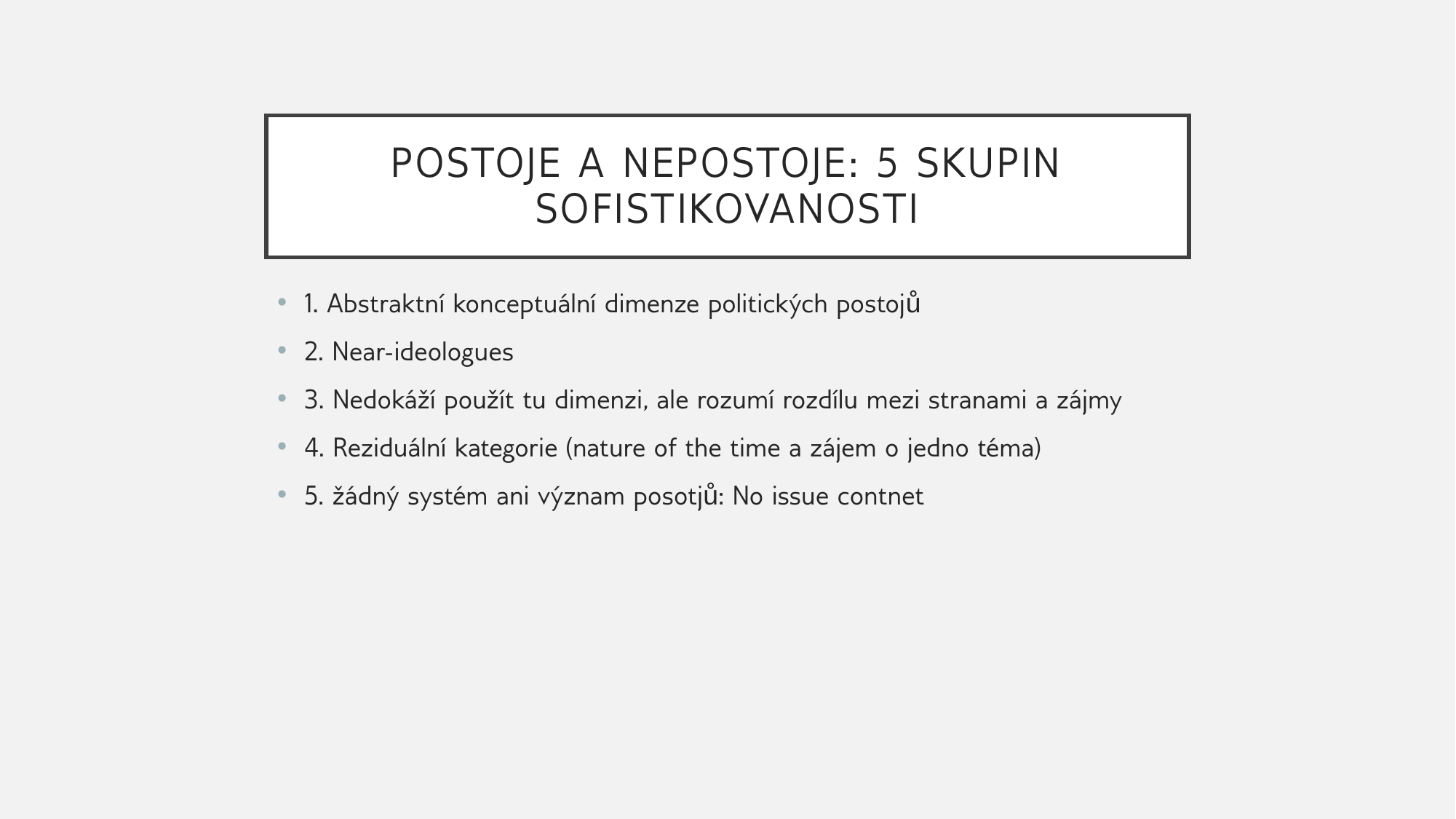

# Postoje a nepostoje: 5 skupin sofistikovanosti
1. Abstraktní konceptuální dimenze politických postojů
2. Near-ideologues
3. Nedokáží použít tu dimenzi, ale rozumí rozdílu mezi stranami a zájmy
4. Reziduální kategorie (nature of the time a zájem o jedno téma)
5. žádný systém ani význam posotjů: No issue contnet